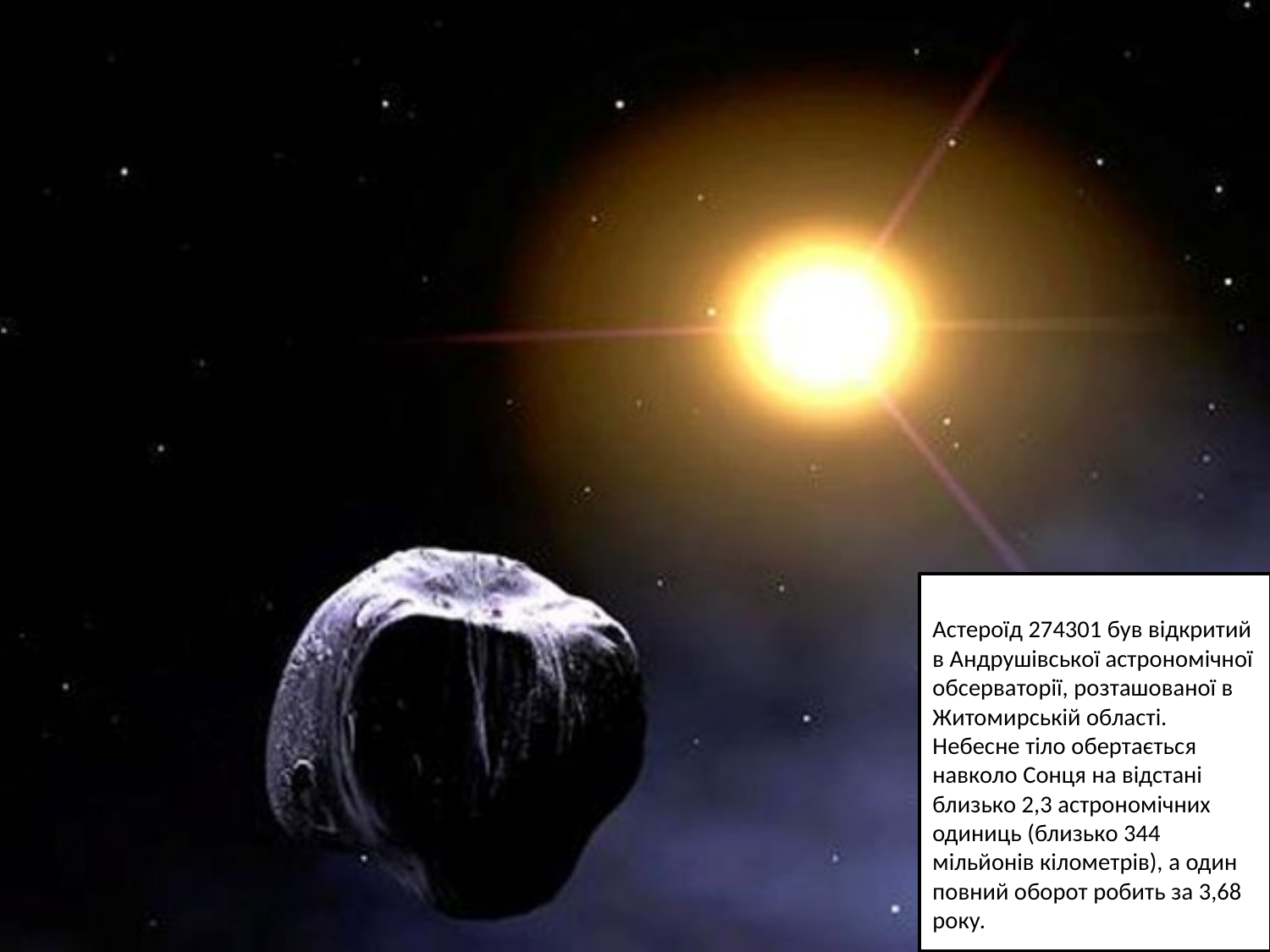

Астероїд 274301 був відкритий в Андрушівської астрономічної обсерваторії, розташованої в Житомирській області. Небесне тіло обертається навколо Сонця на відстані близько 2,3 астрономічних одиниць (близько 344 мільйонів кілометрів), а один повний оборот робить за 3,68 року.